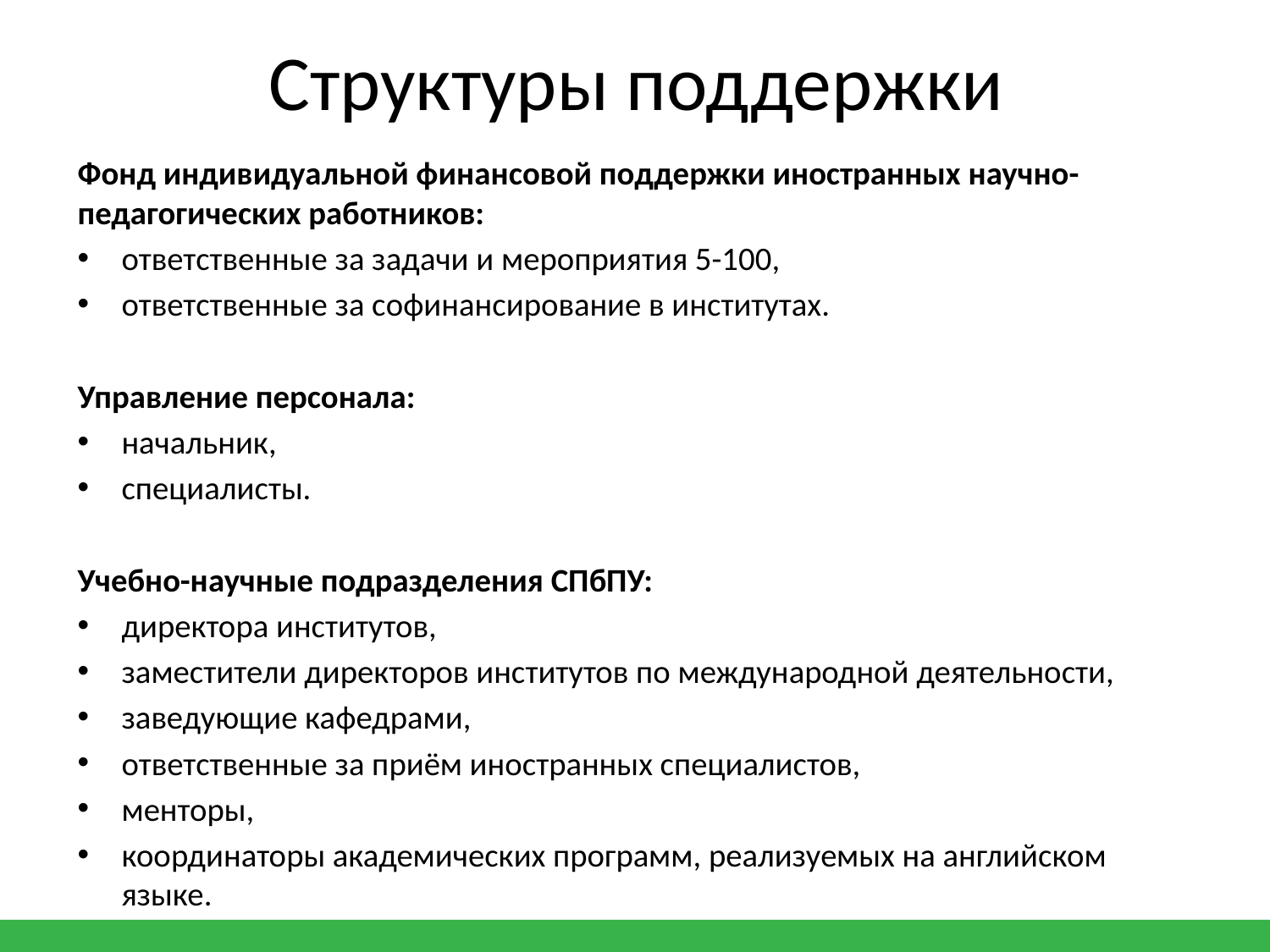

# Структуры поддержки
Фонд индивидуальной финансовой поддержки иностранных научно-
педагогических работников:
ответственные за задачи и мероприятия 5-100,
ответственные за софинансирование в институтах.

Управление персонала:
начальник,
специалисты.

Учебно-научные подразделения СПбПУ:
директора институтов,
заместители директоров институтов по международной деятельности,
заведующие кафедрами,
ответственные за приём иностранных специалистов,
менторы,
координаторы академических программ, реализуемых на английском языке.